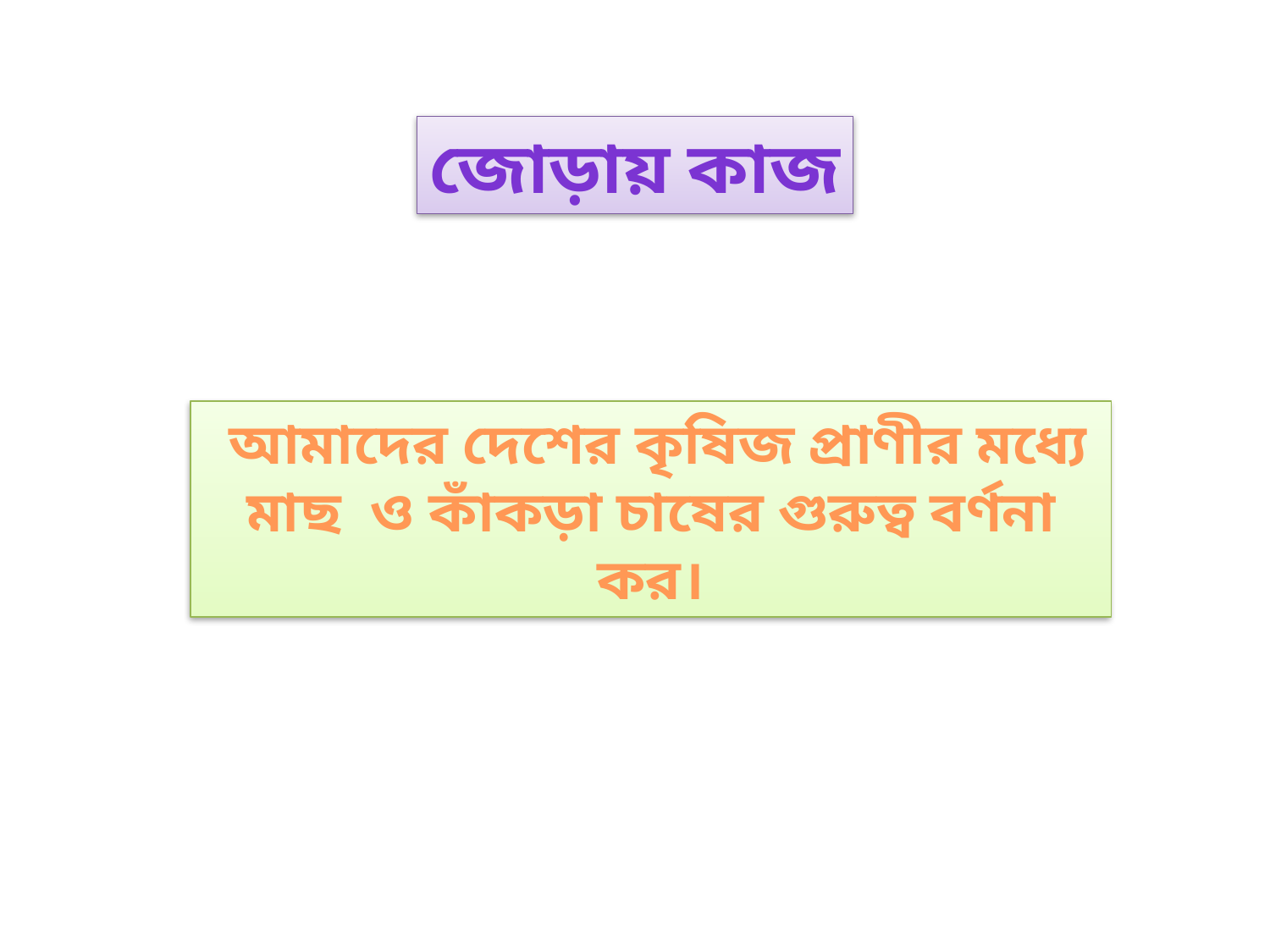

জোড়ায় কাজ
 আমাদের দেশের কৃষিজ প্রাণীর মধ্যে মাছ  ও কাঁকড়া চাষের গুরুত্ব বর্ণনা কর।